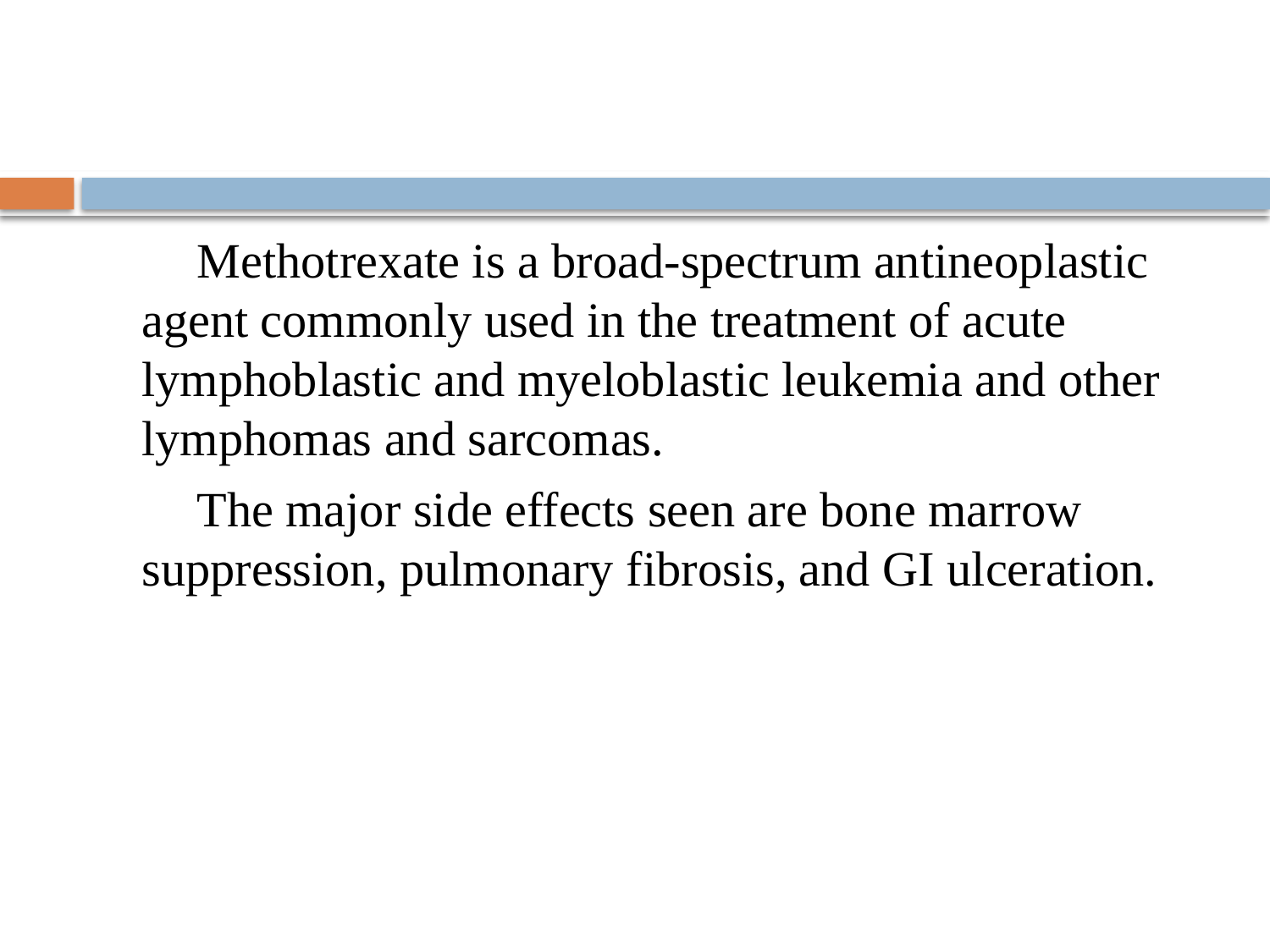

Methotrexate is a broad-spectrum antineoplastic agent commonly used in the treatment of acute lymphoblastic and myeloblastic leukemia and other lymphomas and sarcomas.
The major side effects seen are bone marrow suppression, pulmonary fibrosis, and GI ulceration.